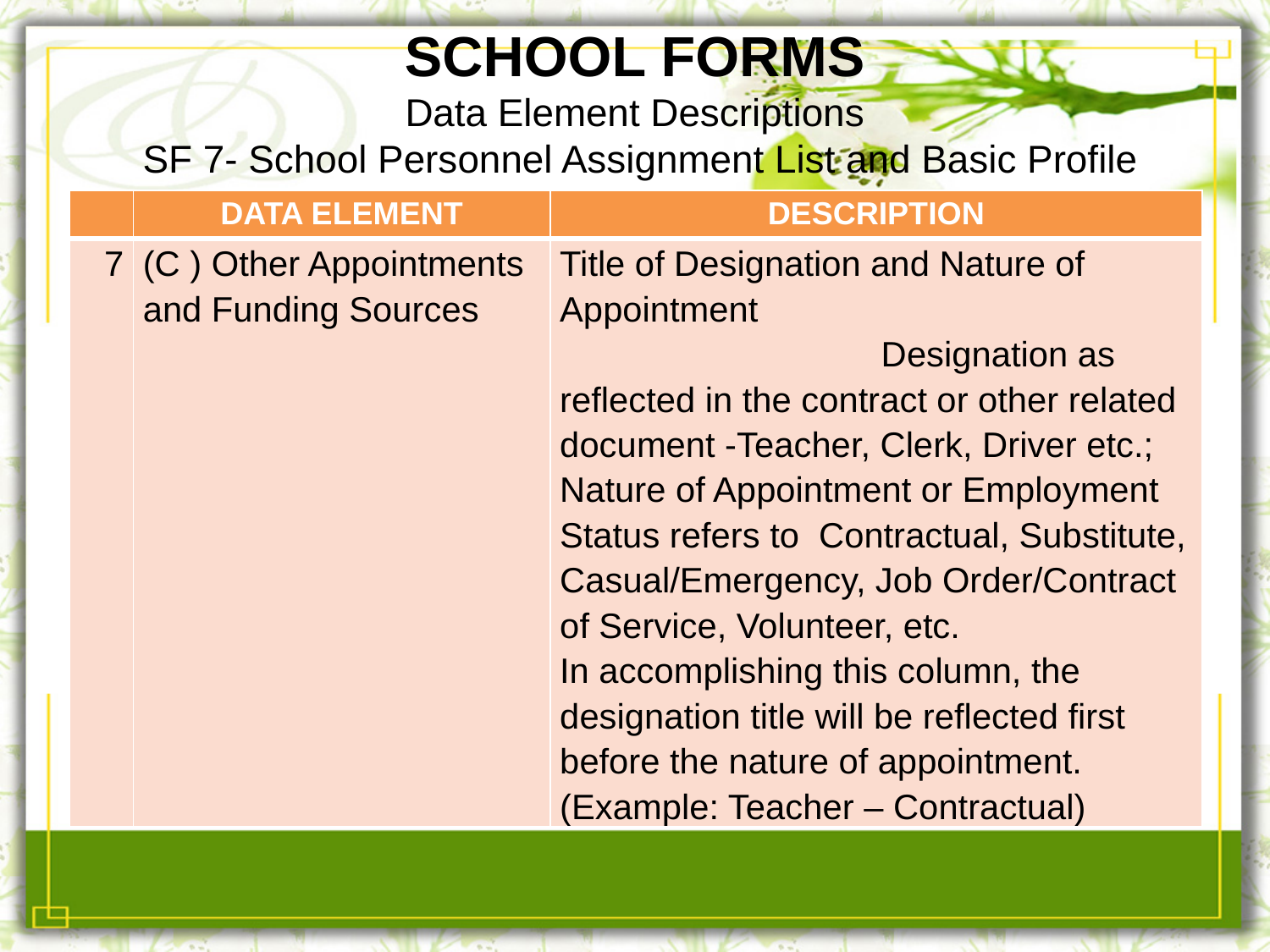

# SCHOOL FORMS Data Element Descriptions SF 7- School Personnel Assignment List and Basic Profile
|  | DATA ELEMENT | DESCRIPTION |
| --- | --- | --- |
| 7 | (C ) Other Appointments and Funding Sources | Title of Designation and Nature of Appointment Designation as reflected in the contract or other related document -Teacher, Clerk, Driver etc.; Nature of Appointment or Employment Status refers to Contractual, Substitute, Casual/Emergency, Job Order/Contract of Service, Volunteer, etc. In accomplishing this column, the designation title will be reflected first before the nature of appointment. (Example: Teacher – Contractual) |